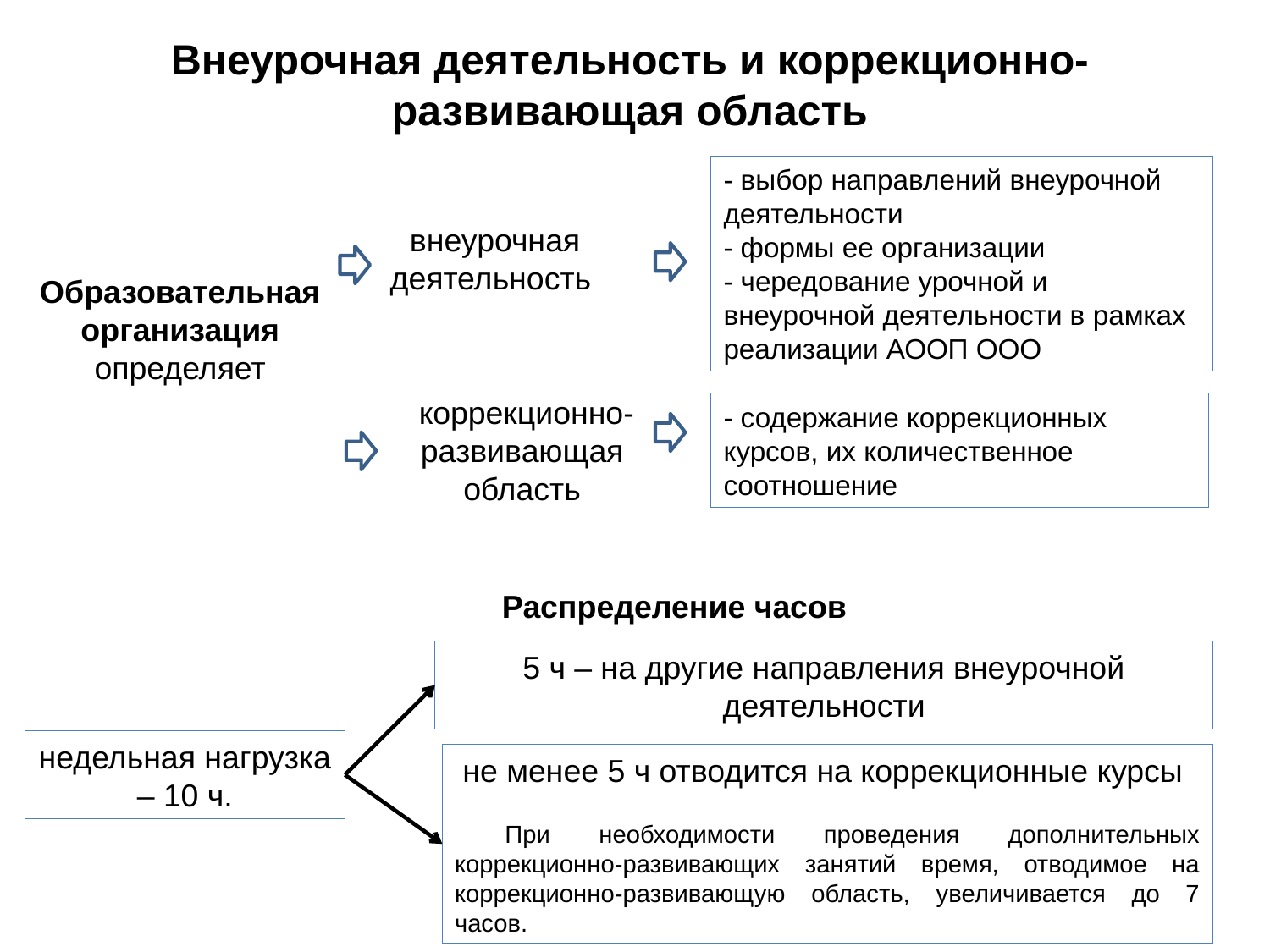

Внеурочная деятельность и коррекционно- развивающая область
- выбор направлений внеурочной деятельности
- формы ее организации
- чередование урочной и внеурочной деятельности в рамках реализации АООП ООО
внеурочная деятельность

Образовательная организация определяет

 коррекционно- развивающая область
- содержание коррекционных курсов, их количественное соотношение

Распределение часов
5 ч – на другие направления внеурочной деятельности
недельная нагрузка – 10 ч.
не менее 5 ч отводится на коррекционные курсы

При необходимости проведения дополнительных коррекционно-развивающих занятий время, отводимое на коррекционно-развивающую область, увеличивается до 7 часов.